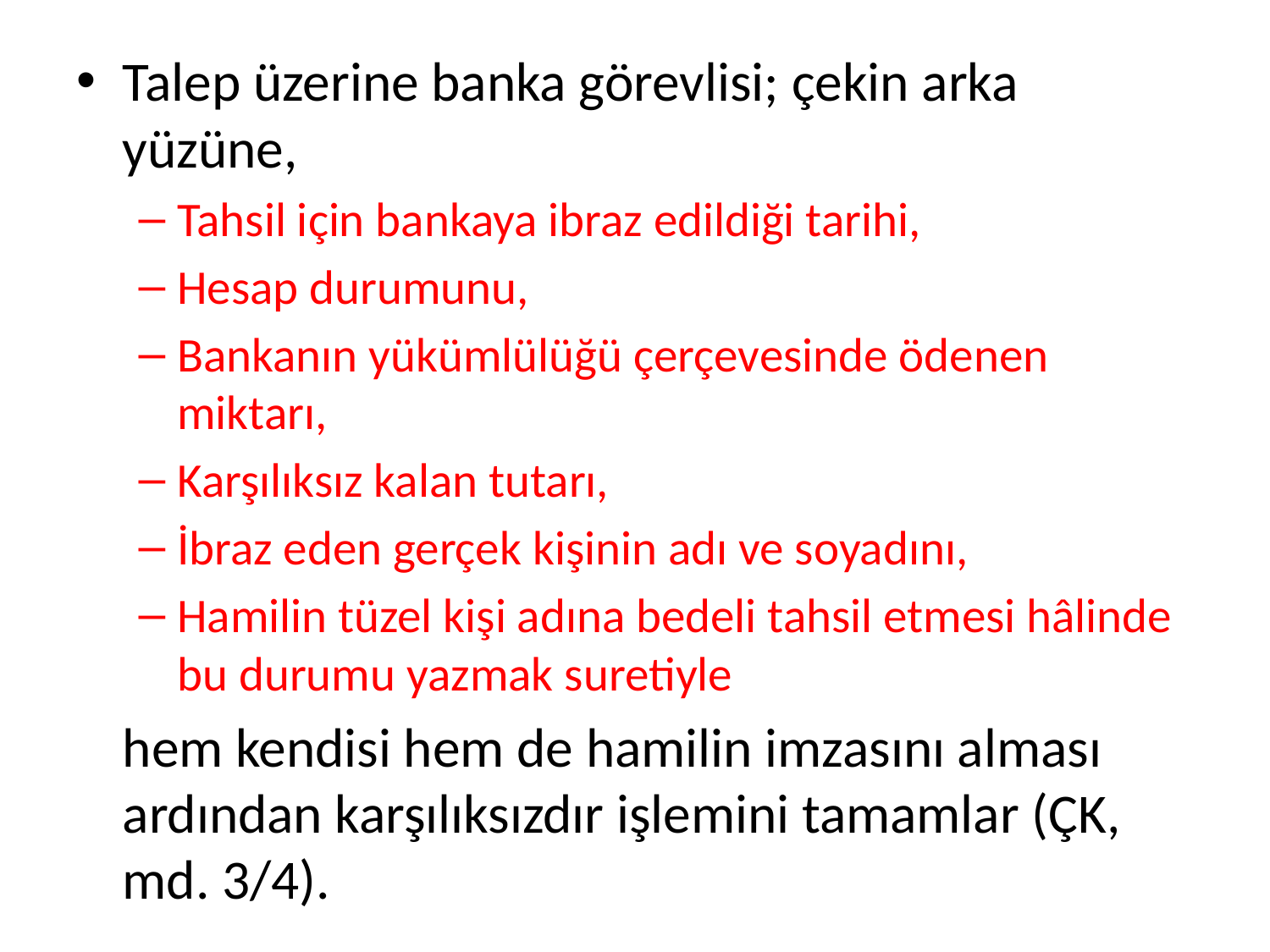

Talep üzerine banka görevlisi; çekin arka yüzüne,
Tahsil için bankaya ibraz edildiği tarihi,
Hesap durumunu,
Bankanın yükümlülüğü çerçevesinde ödenen miktarı,
Karşılıksız kalan tutarı,
İbraz eden gerçek kişinin adı ve soyadını,
Hamilin tüzel kişi adına bedeli tahsil etmesi hâlinde bu durumu yazmak suretiyle
	hem kendisi hem de hamilin imzasını alması ardından karşılıksızdır işlemini tamamlar (ÇK, md. 3/4).